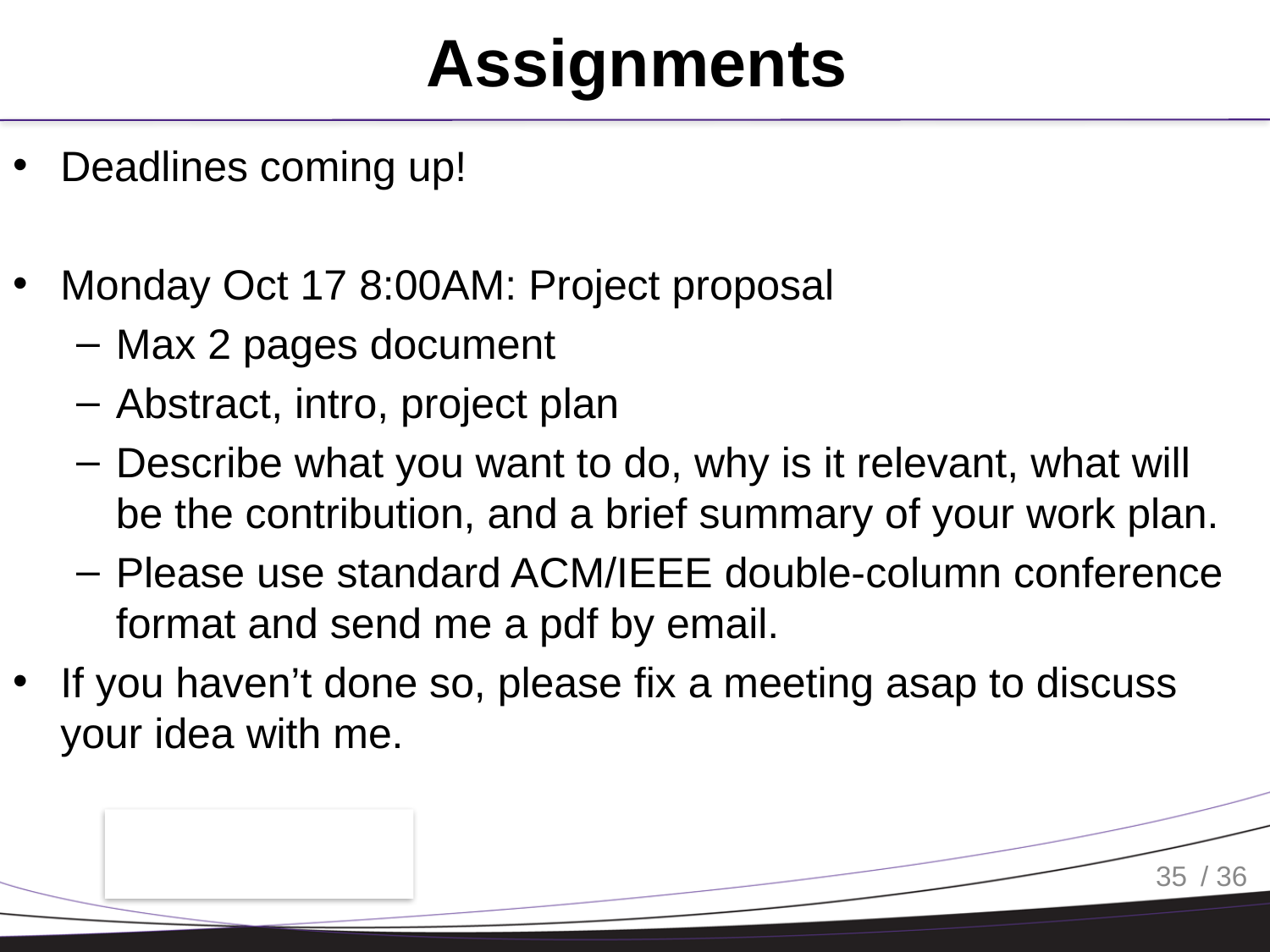

# Assignments
Deadlines coming up!

Monday Oct 17 8:00AM: Project proposal
Max 2 pages document
Abstract, intro, project plan
Describe what you want to do, why is it relevant, what will be the contribution, and a brief summary of your work plan.
Please use standard ACM/IEEE double-column conference format and send me a pdf by email.
If you haven’t done so, please fix a meeting asap to discuss your idea with me.
35